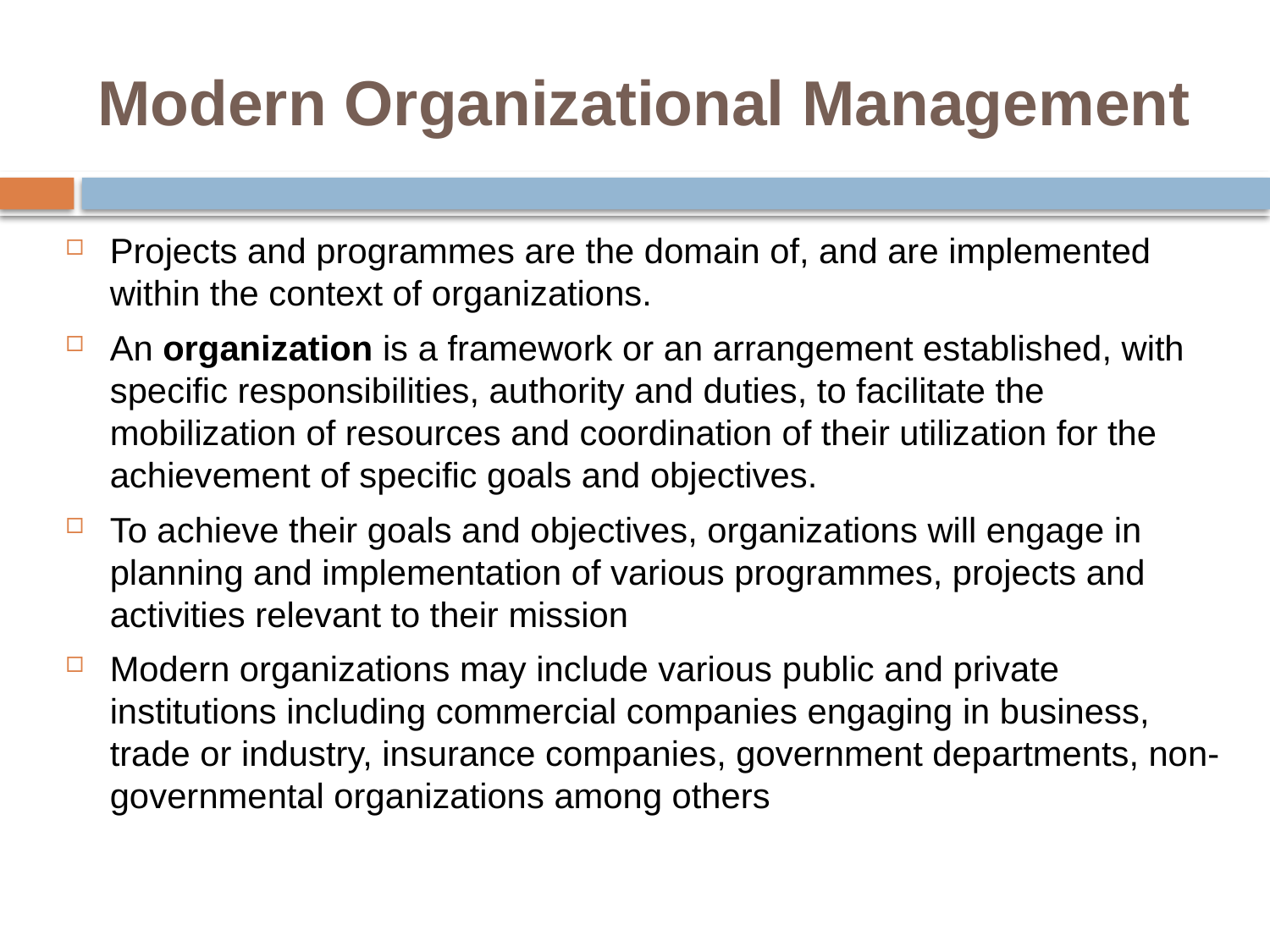

# Modern Organizational Management
Projects and programmes are the domain of, and are implemented within the context of organizations.
An organization is a framework or an arrangement established, with specific responsibilities, authority and duties, to facilitate the mobilization of resources and coordination of their utilization for the achievement of specific goals and objectives.
To achieve their goals and objectives, organizations will engage in planning and implementation of various programmes, projects and activities relevant to their mission
Modern organizations may include various public and private institutions including commercial companies engaging in business, trade or industry, insurance companies, government departments, non-governmental organizations among others